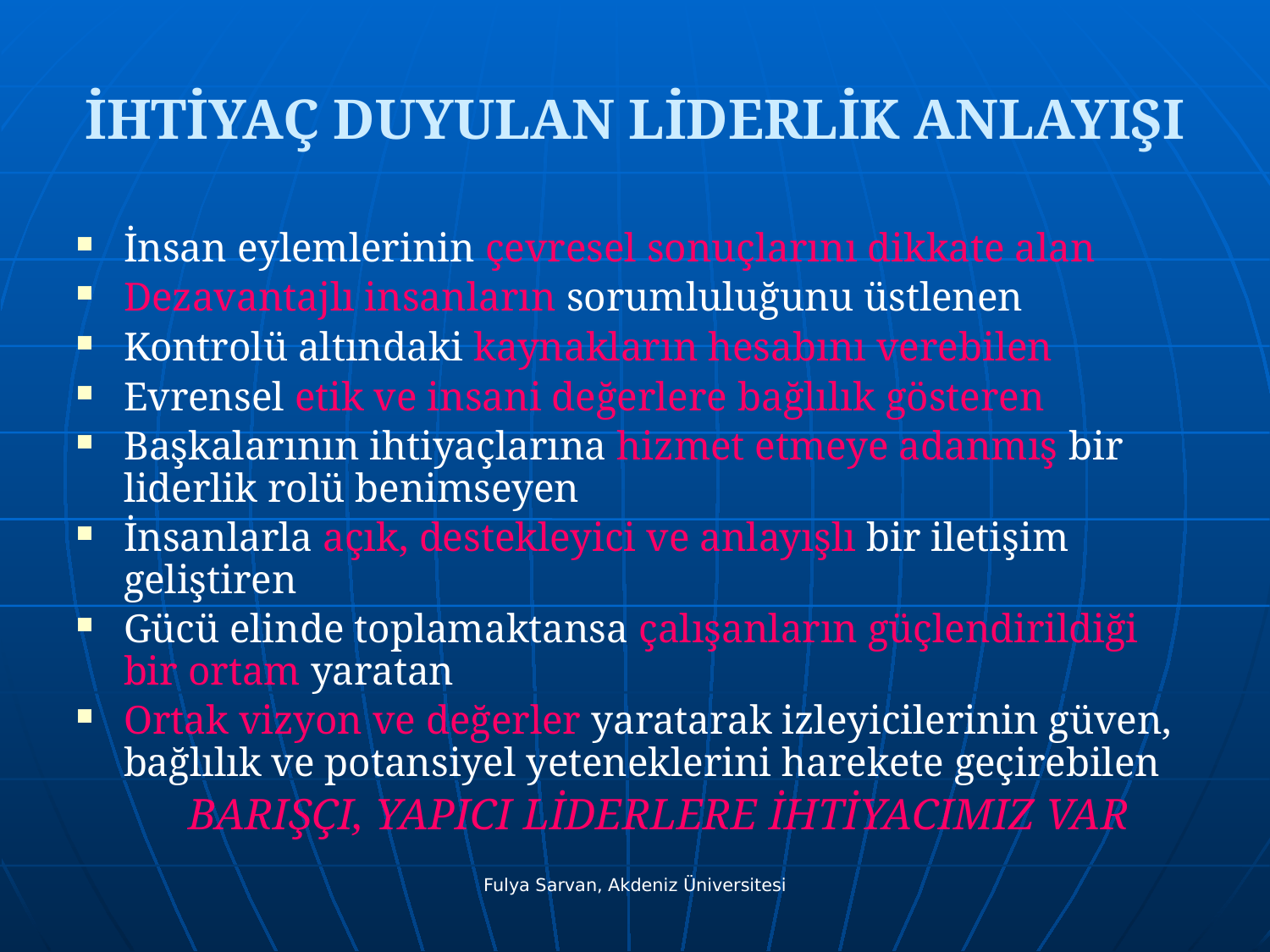

# İHTİYAÇ DUYULAN LİDERLİK ANLAYIŞI
İnsan eylemlerinin çevresel sonuçlarını dikkate alan
Dezavantajlı insanların sorumluluğunu üstlenen
Kontrolü altındaki kaynakların hesabını verebilen
Evrensel etik ve insani değerlere bağlılık gösteren
Başkalarının ihtiyaçlarına hizmet etmeye adanmış bir liderlik rolü benimseyen
İnsanlarla açık, destekleyici ve anlayışlı bir iletişim geliştiren
Gücü elinde toplamaktansa çalışanların güçlendirildiği bir ortam yaratan
Ortak vizyon ve değerler yaratarak izleyicilerinin güven, bağlılık ve potansiyel yeteneklerini harekete geçirebilen
	BARIŞÇI, YAPICI LİDERLERE İHTİYACIMIZ VAR
Fulya Sarvan, Akdeniz Üniversitesi